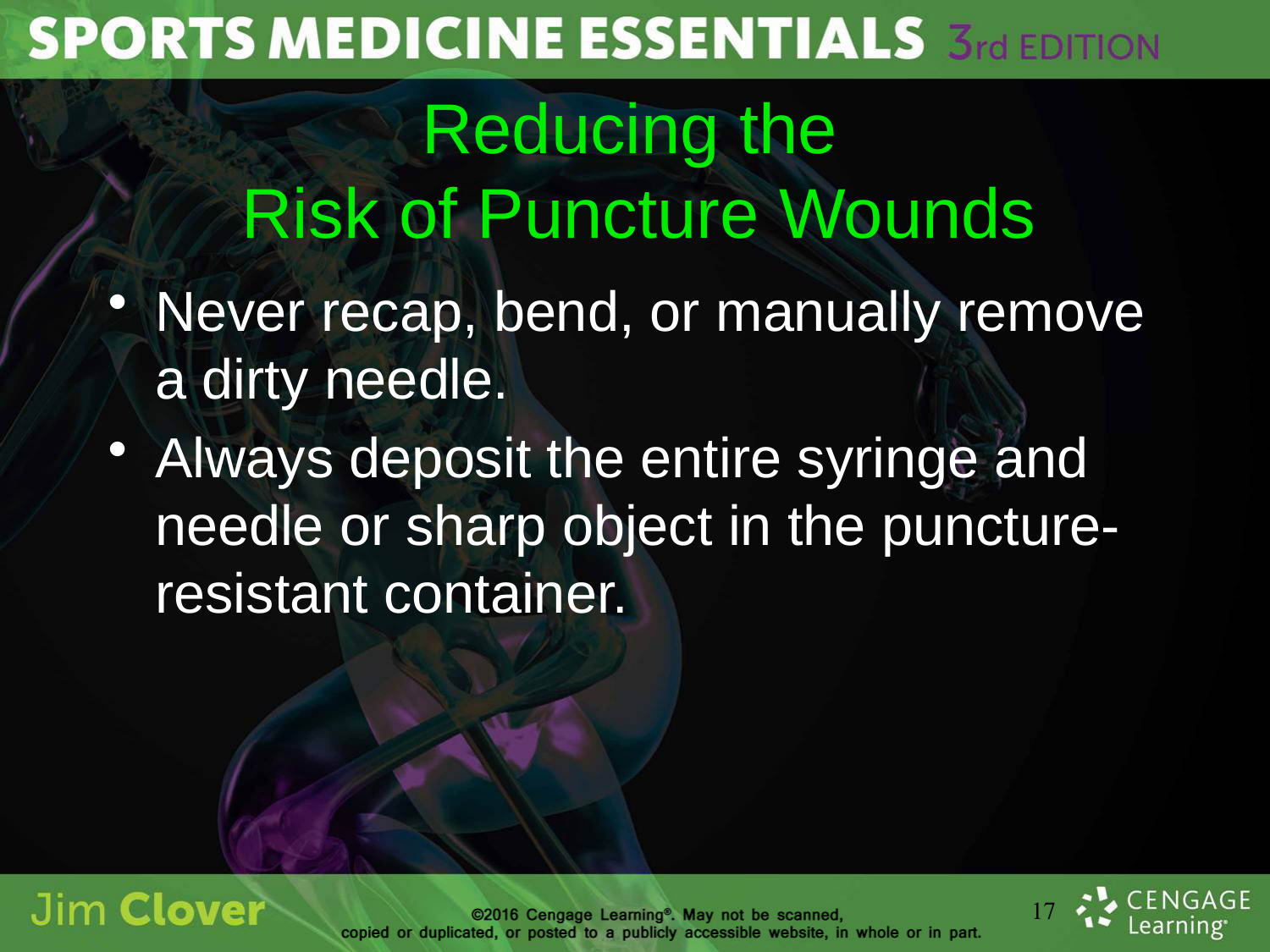

# Reducing the Risk of Puncture Wounds
Never recap, bend, or manually remove a dirty needle.
Always deposit the entire syringe and needle or sharp object in the puncture-resistant container.
17